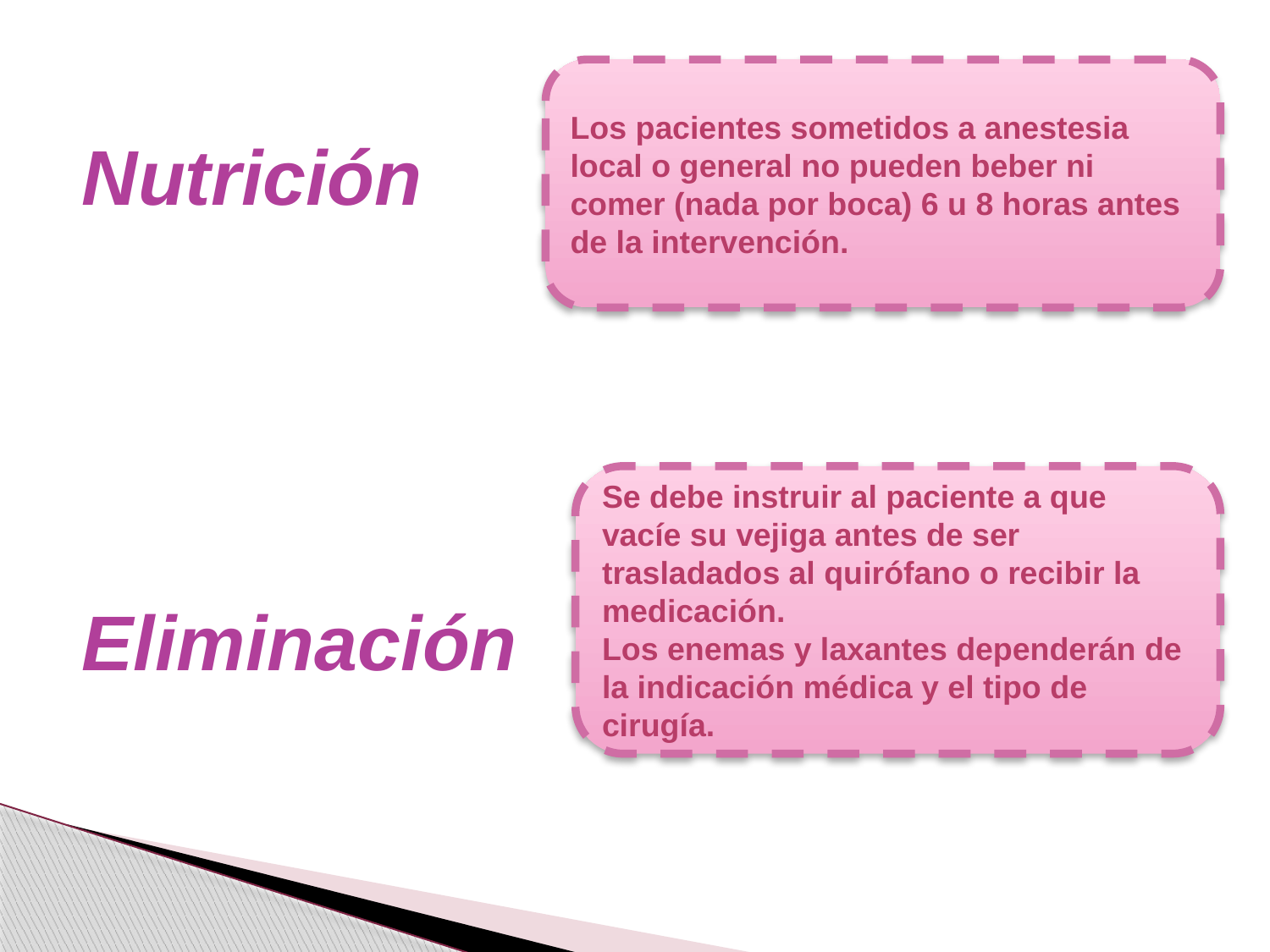

Los pacientes sometidos a anestesia local o general no pueden beber ni comer (nada por boca) 6 u 8 horas antes de la intervención.
# Nutrición Eliminación
Se debe instruir al paciente a que vacíe su vejiga antes de ser trasladados al quirófano o recibir la medicación.
Los enemas y laxantes dependerán de la indicación médica y el tipo de cirugía.